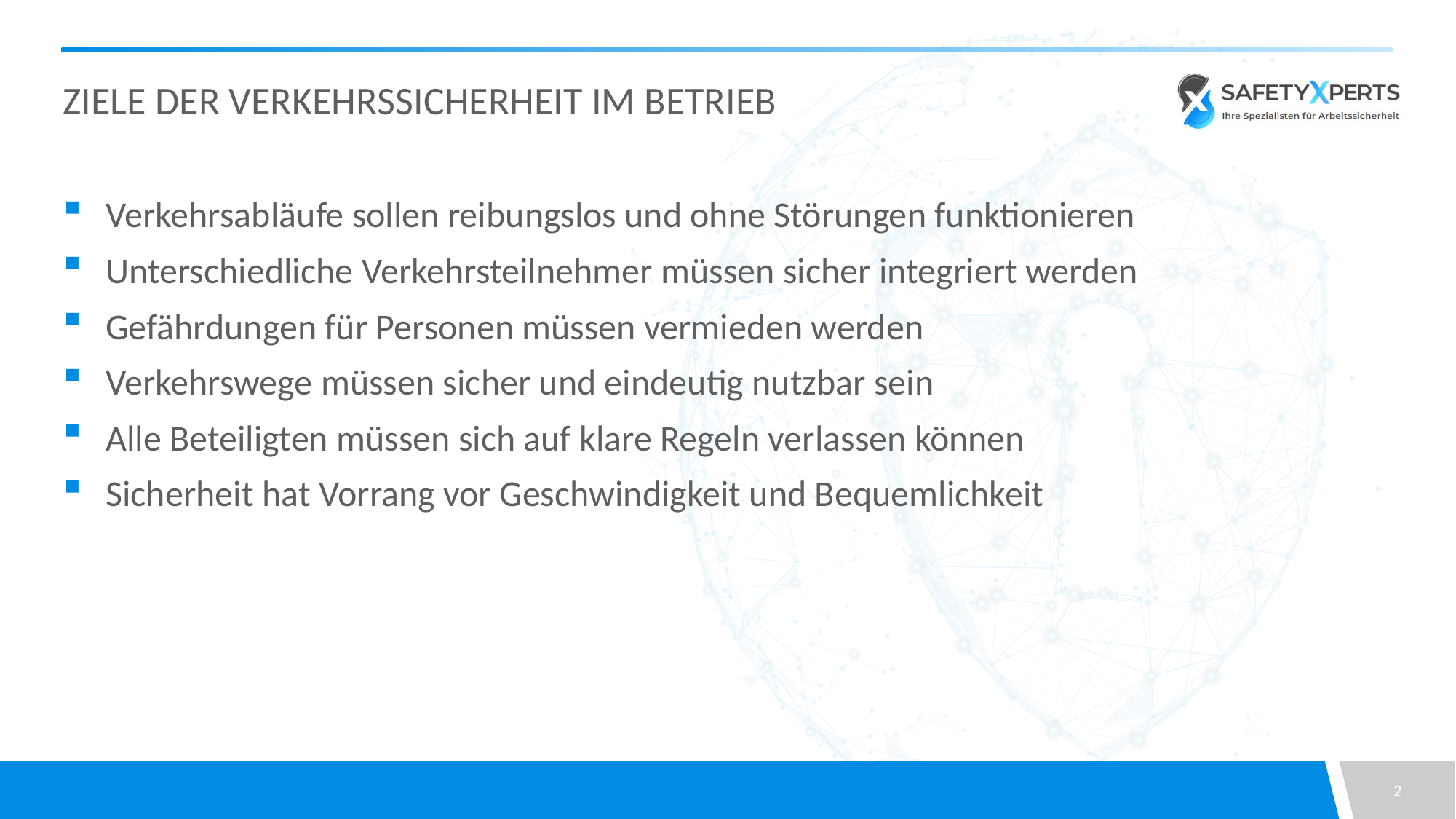

# Ziele der Verkehrssicherheit im Betrieb
Verkehrsabläufe sollen reibungslos und ohne Störungen funktionieren
Unterschiedliche Verkehrsteilnehmer müssen sicher integriert werden
Gefährdungen für Personen müssen vermieden werden
Verkehrswege müssen sicher und eindeutig nutzbar sein
Alle Beteiligten müssen sich auf klare Regeln verlassen können
Sicherheit hat Vorrang vor Geschwindigkeit und Bequemlichkeit

2